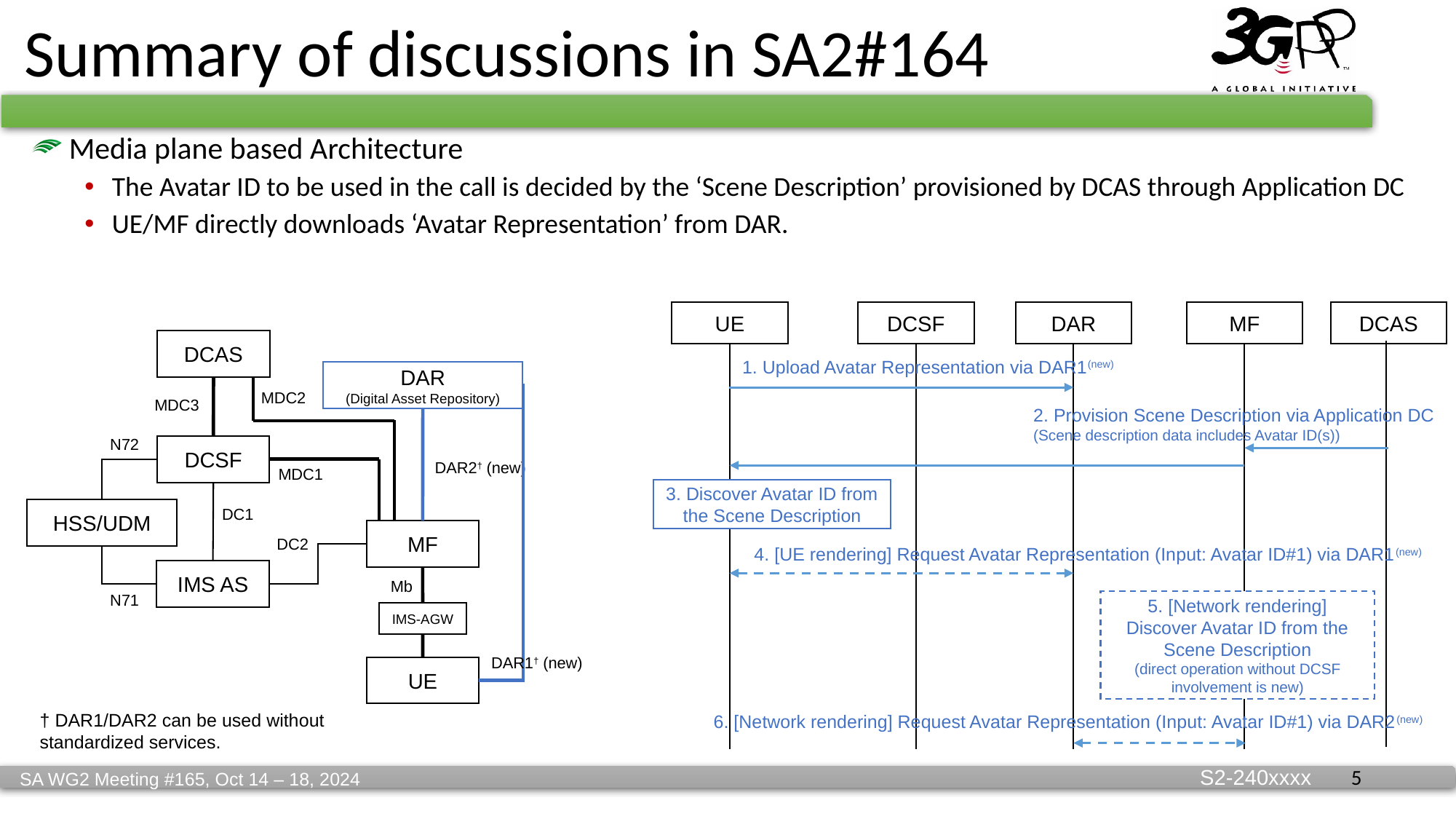

# Summary of discussions in SA2#164
 Media plane based Architecture
The Avatar ID to be used in the call is decided by the ‘Scene Description’ provisioned by DCAS through Application DC
UE/MF directly downloads ‘Avatar Representation’ from DAR.
UE
DCSF
DAR
MF
DCAS
DCAS
DAR
(Digital Asset Repository)
MDC2
MDC3
N72
DCSF
DAR2† (new)
MDC1
HSS/UDM
DC1
MF
DC2
IMS AS
Mb
N71
IMS-AGW
DAR1† (new)
UE
1. Upload Avatar Representation via DAR1(new)
2. Provision Scene Description via Application DC
(Scene description data includes Avatar ID(s))
3. Discover Avatar ID from the Scene Description
4. [UE rendering] Request Avatar Representation (Input: Avatar ID#1) via DAR1(new)
5. [Network rendering] Discover Avatar ID from the Scene Description
(direct operation without DCSF involvement is new)
† DAR1/DAR2 can be used without standardized services.
6. [Network rendering] Request Avatar Representation (Input: Avatar ID#1) via DAR2(new)